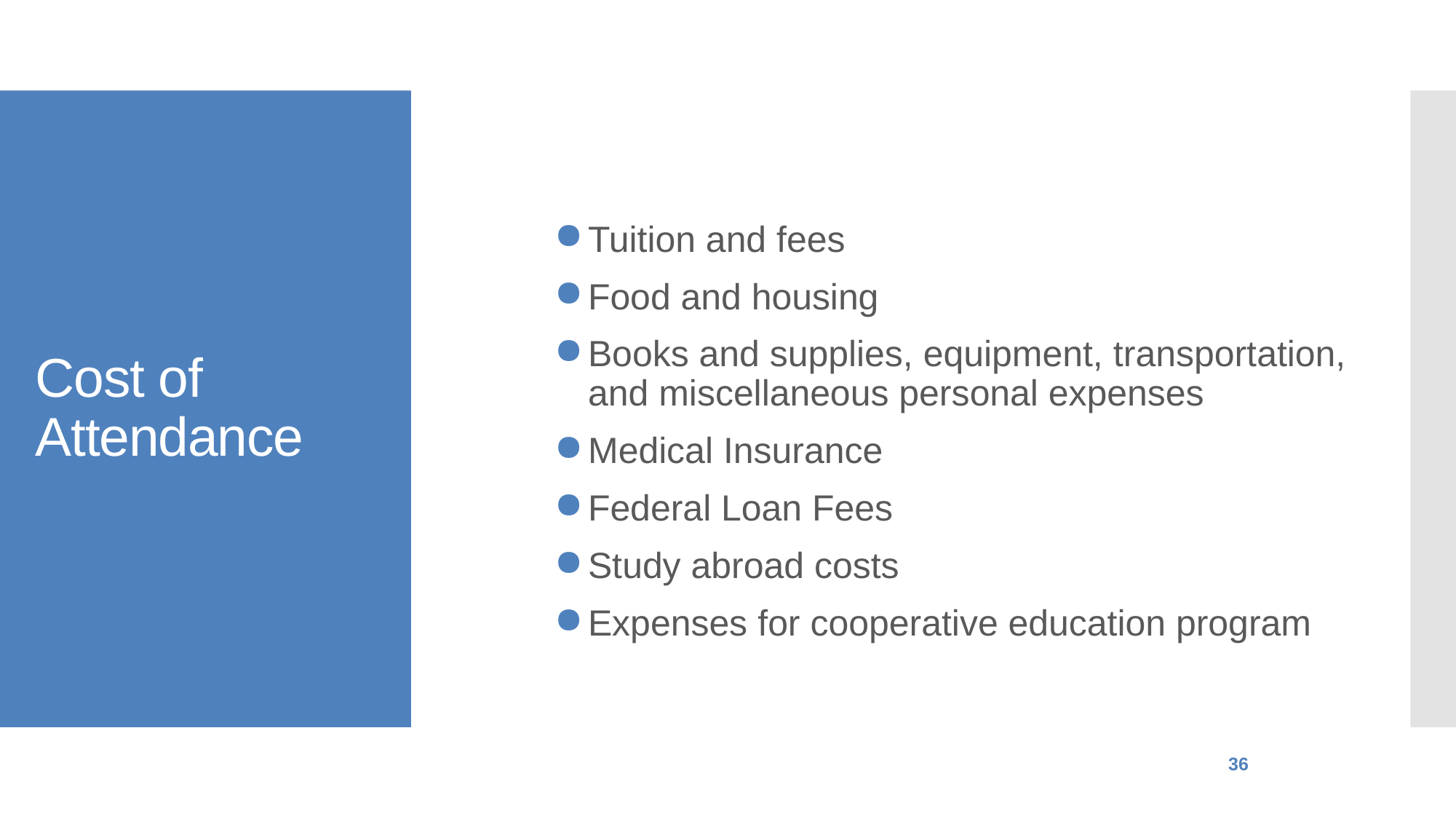

# Cost of Attendance
Tuition and fees
Food and housing
Books and supplies, equipment, transportation,
and miscellaneous personal expenses
Medical Insurance
Federal Loan Fees
Study abroad costs
Expenses for cooperative education program
36
Higher Education Student Assistance Authority